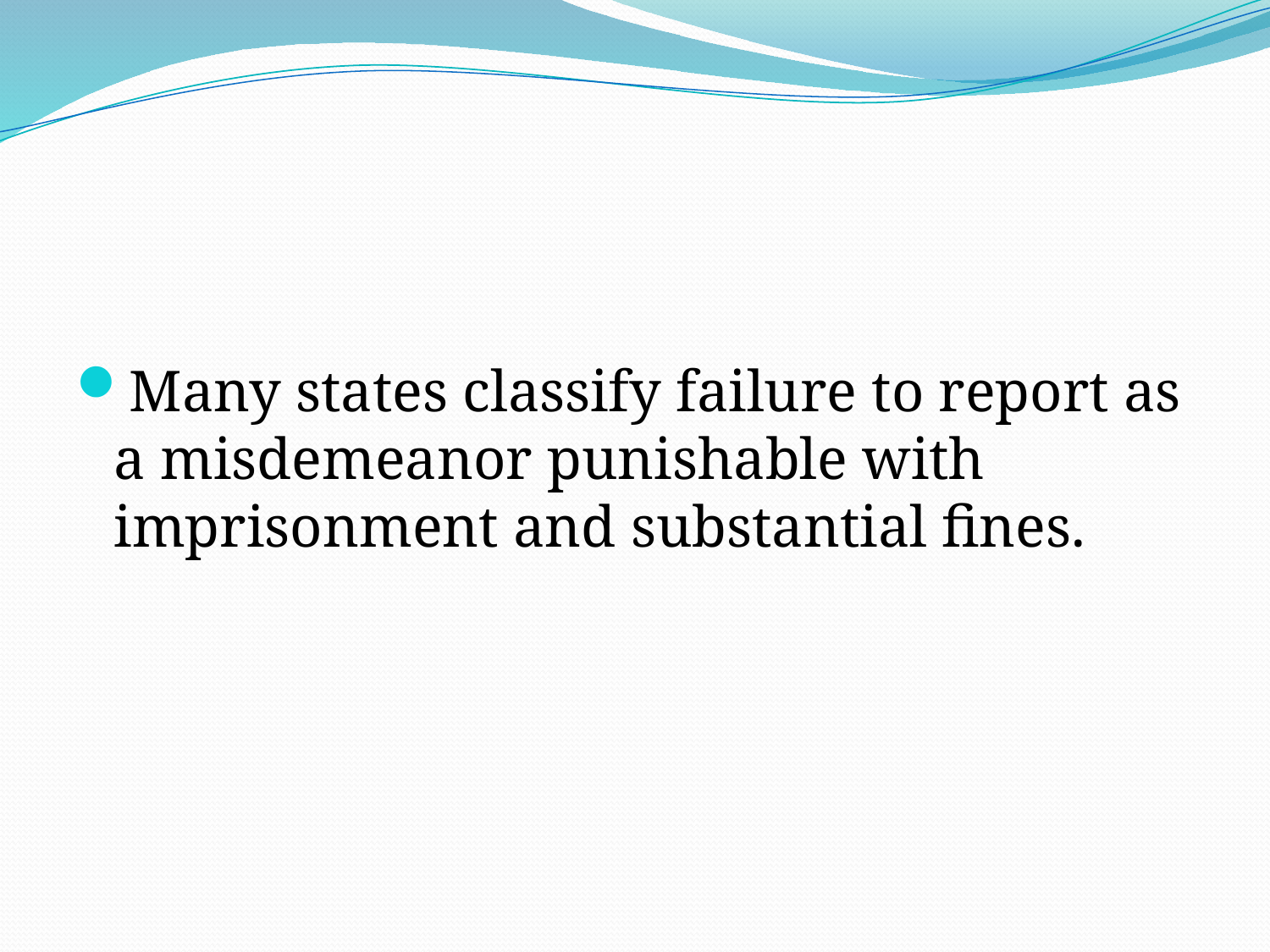

Many states classify failure to report as a misdemeanor punishable with imprisonment and substantial fines.